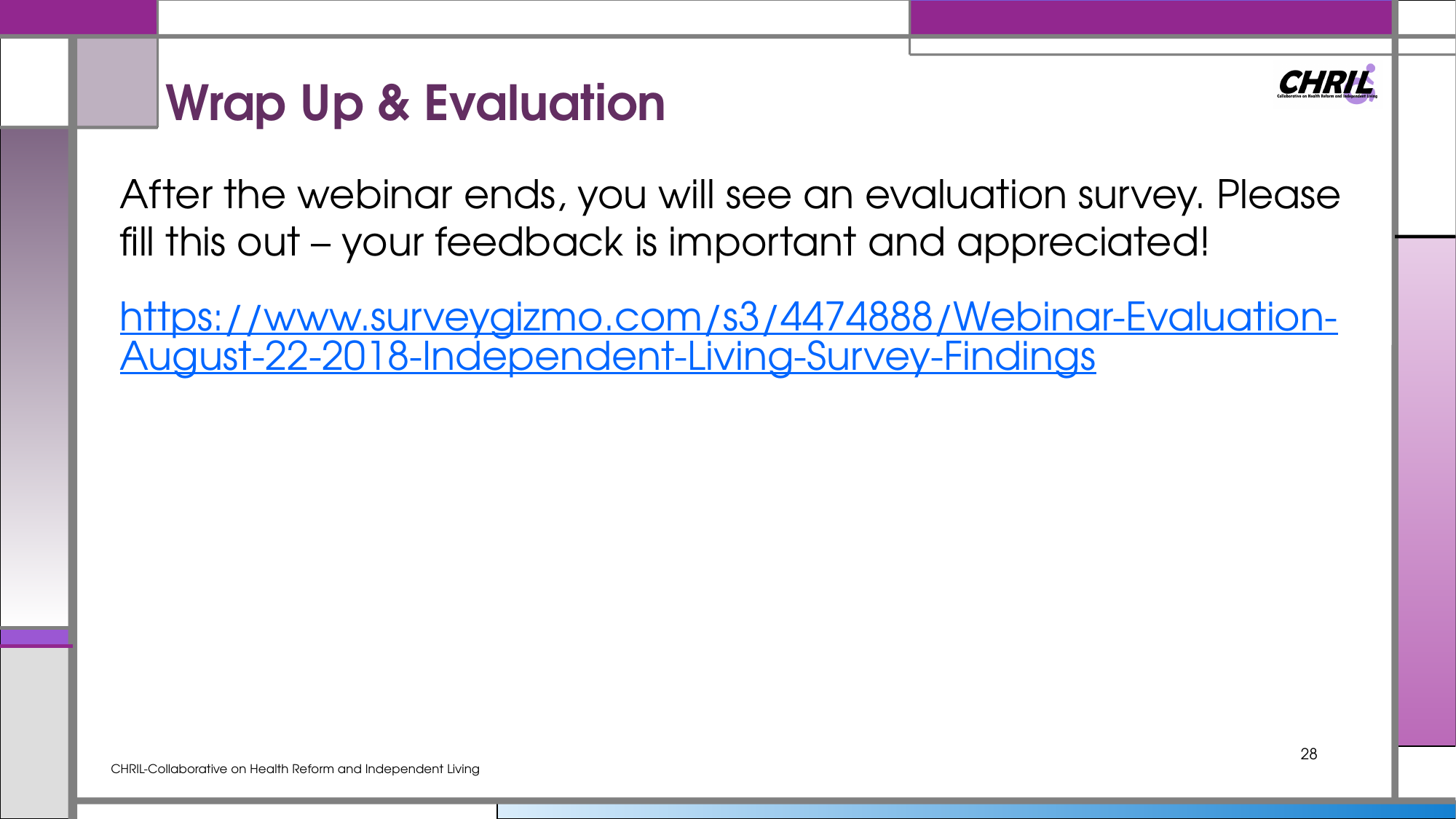

# Wrap Up & Evaluation
After the webinar ends, you will see an evaluation survey. Please fill this out – your feedback is important and appreciated!
https://www.surveygizmo.com/s3/4474888/Webinar-Evaluation-August-22-2018-Independent-Living-Survey-Findings

28
CHRIL-Collaborative on Health Reform and Independent Living